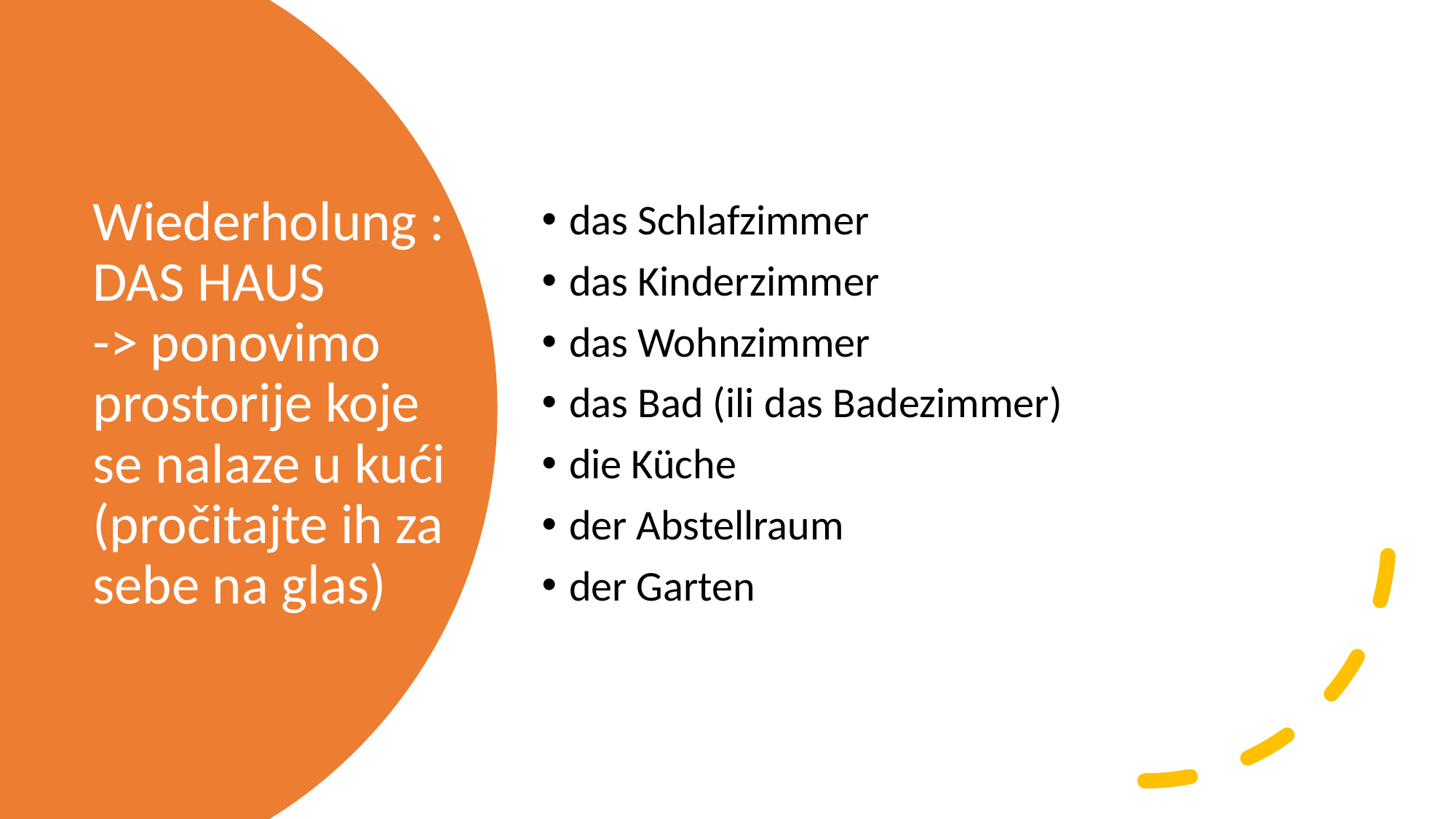

das Schlafzimmer
das Kinderzimmer
das Wohnzimmer
das Bad (ili das Badezimmer)
die Küche
der Abstellraum
der Garten
# Wiederholung : DAS HAUS -> ponovimo prostorije koje se nalaze u kući (pročitajte ih za sebe na glas)